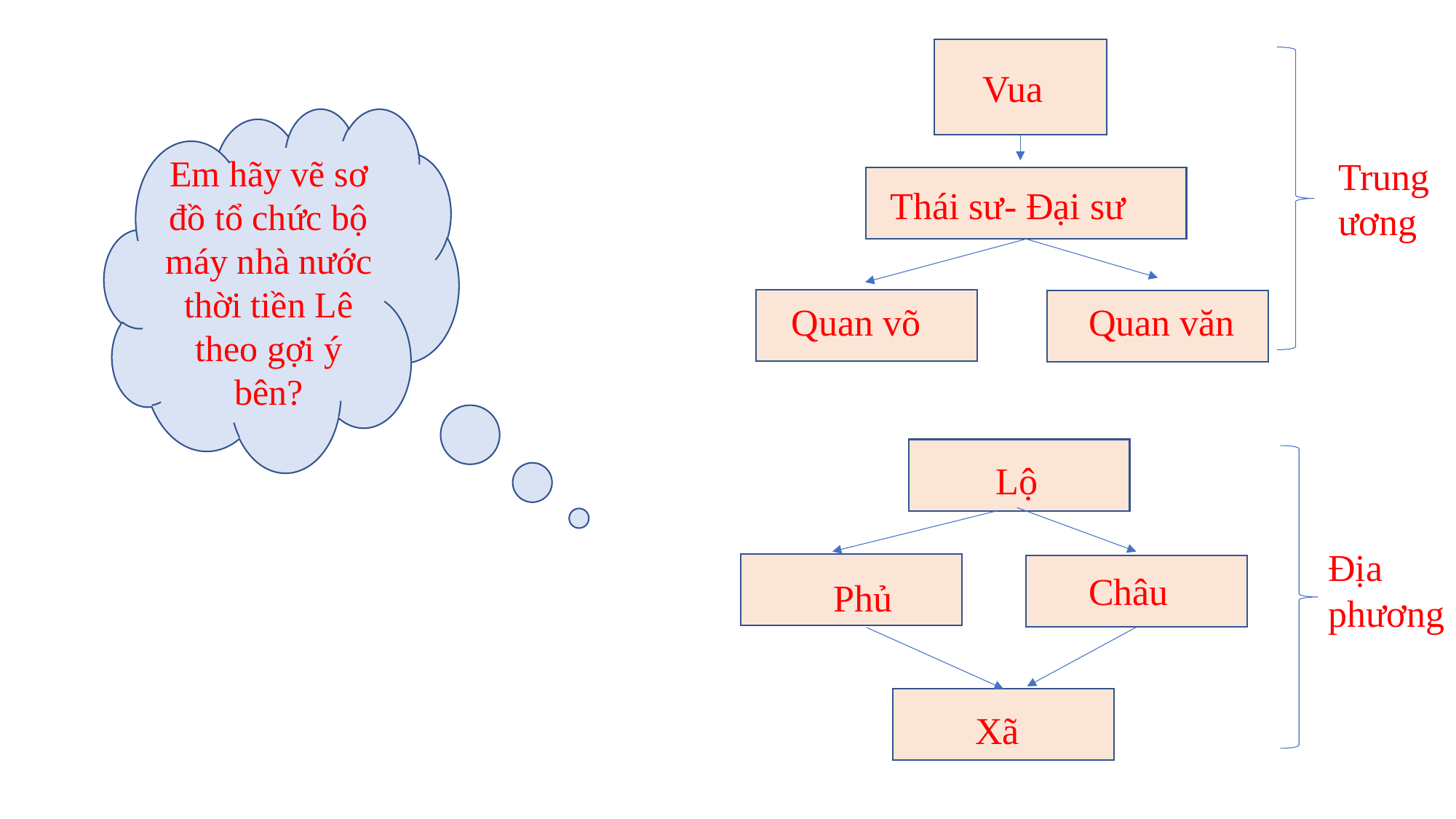

Vua
Em hãy vẽ sơ đồ tổ chức bộ máy nhà nước thời tiền Lê theo gợi ý bên?
Trung
ương

Thái sư- Đại sư

Quan võ
Quan văn

Lộ
Địa
phương

Châu
Phủ

Xã